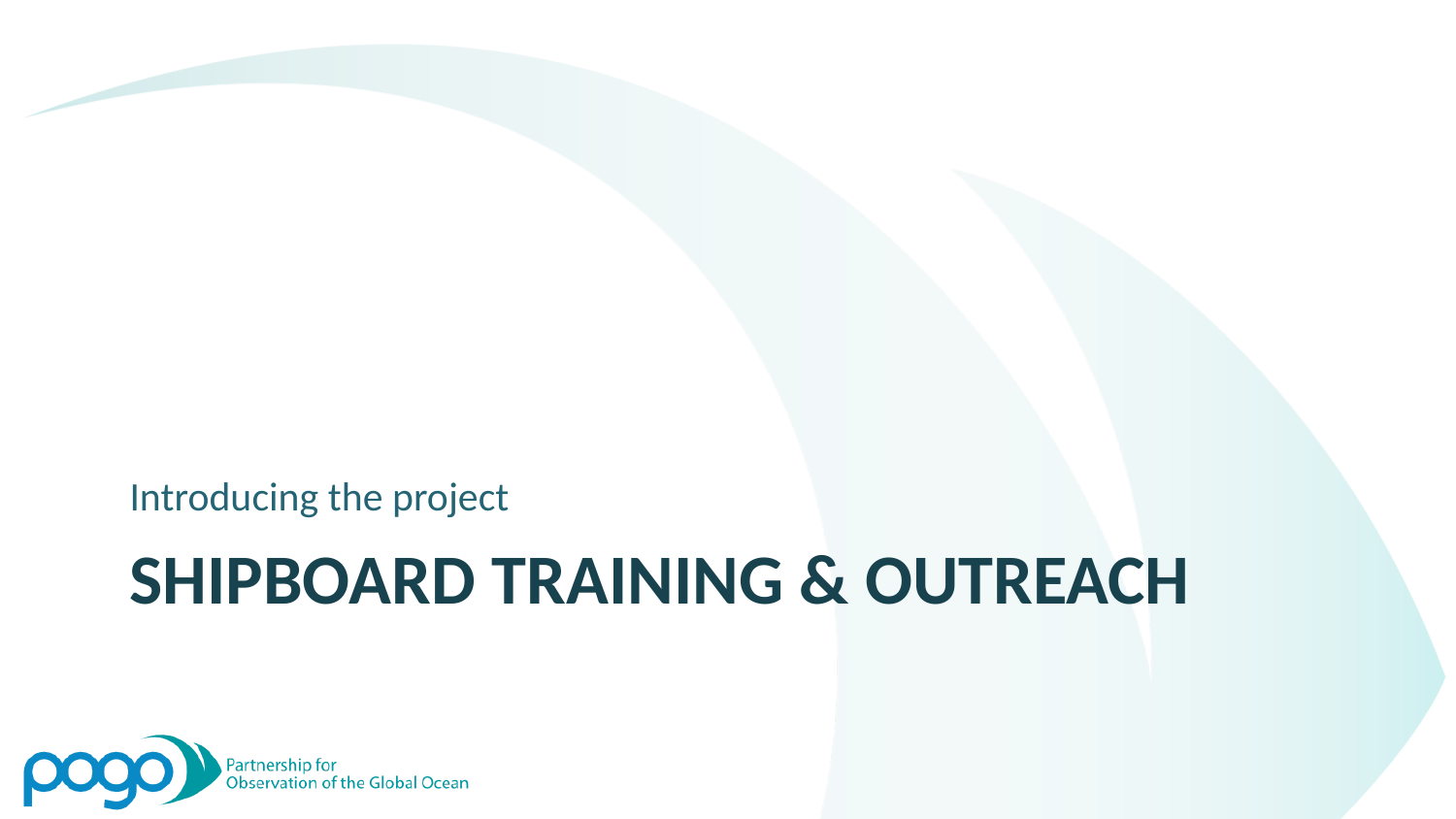

Introducing the project
# Shipboard TRAINING & OUTREACH